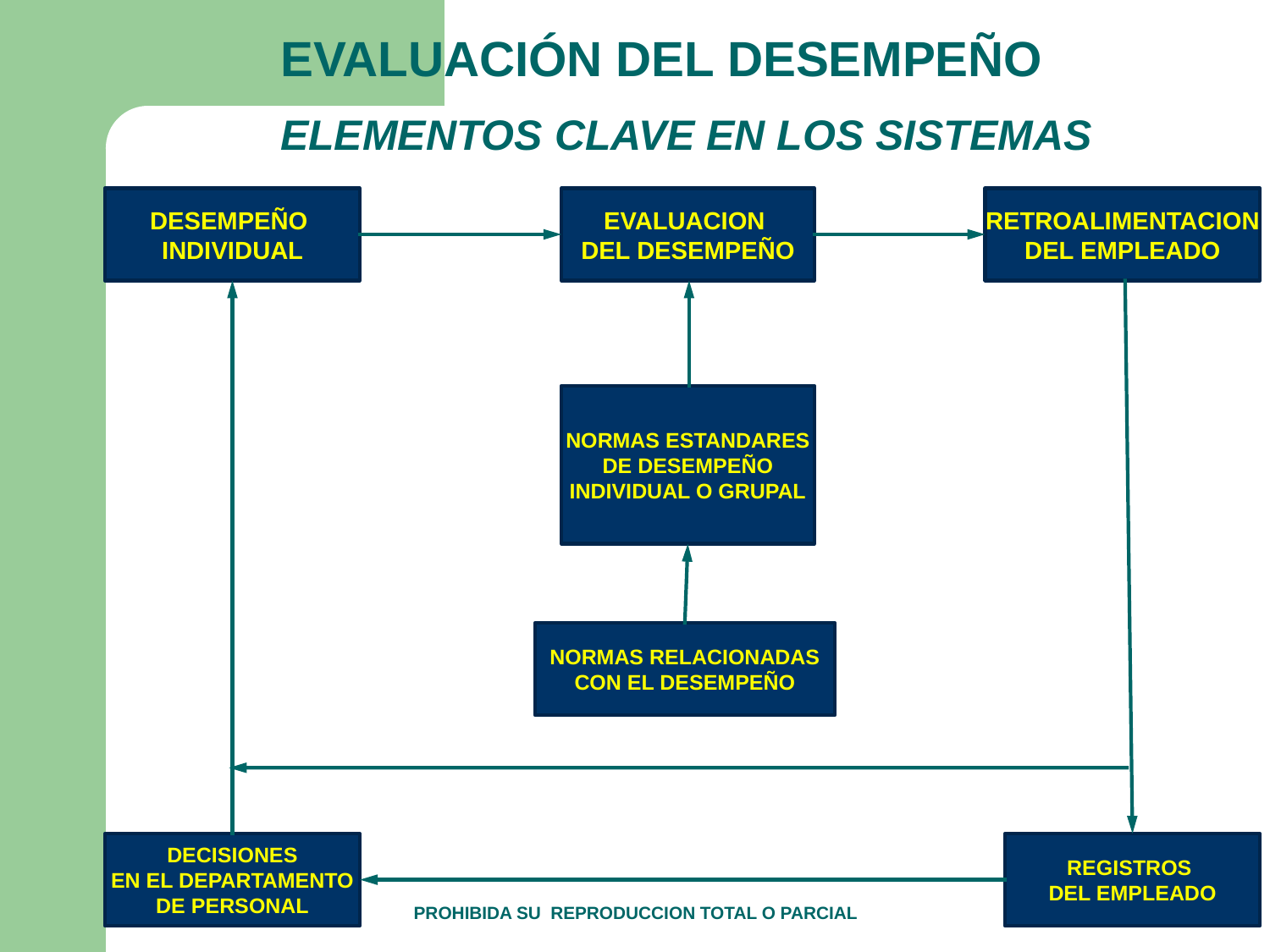

EVALUACIÓN DEL DESEMPEÑO
ELEMENTOS CLAVE EN LOS SISTEMAS
DESEMPEÑO
INDIVIDUAL
EVALUACION
DEL DESEMPEÑO
RETROALIMENTACION
DEL EMPLEADO
NORMAS ESTANDARES
DE DESEMPEÑO
INDIVIDUAL O GRUPAL
NORMAS RELACIONADAS
CON EL DESEMPEÑO

DECISIONES
EN EL DEPARTAMENTO
DE PERSONAL
REGISTROS
DEL EMPLEADO